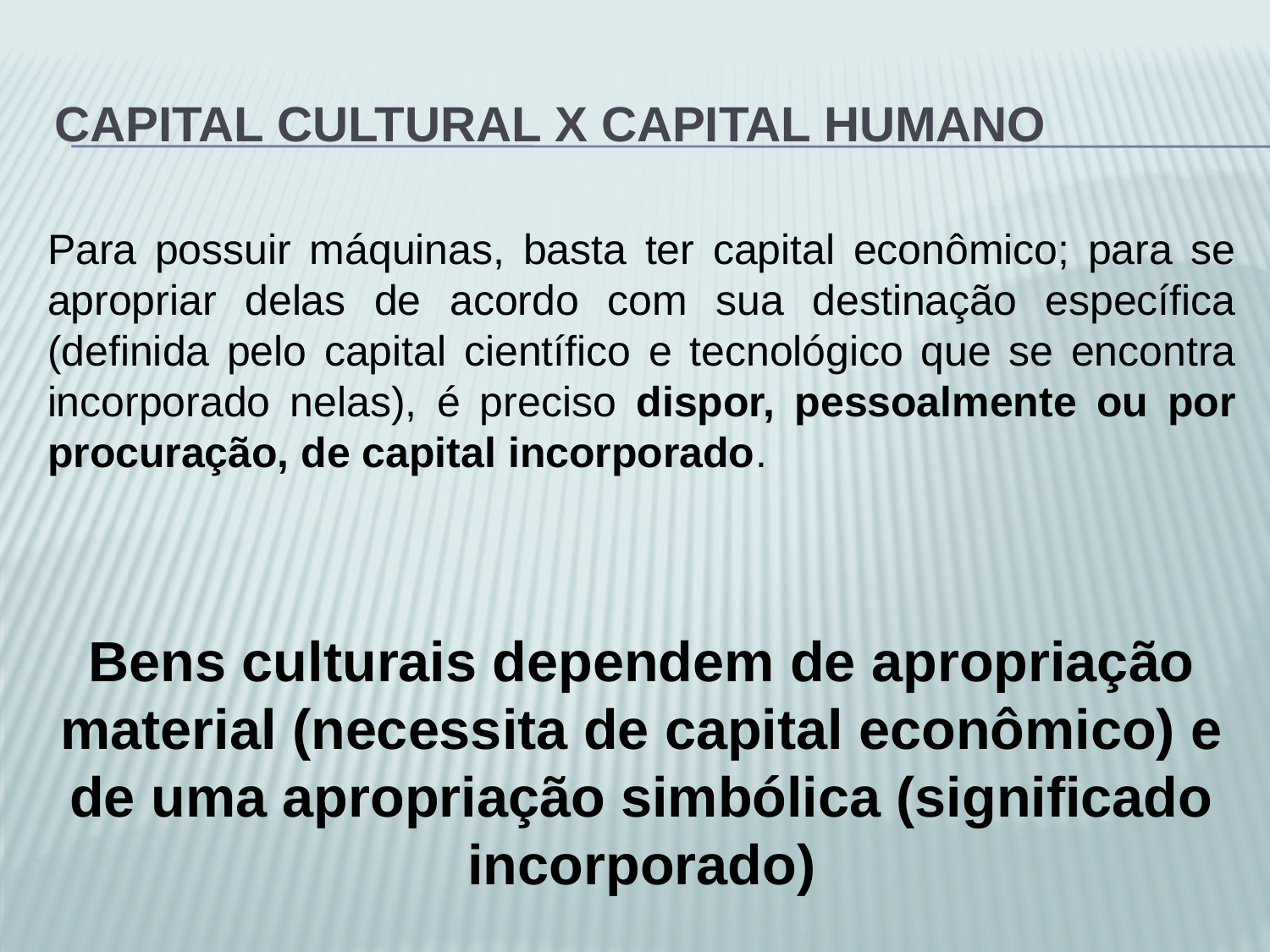

# Capital cultural X capital humano
Para possuir máquinas, basta ter capital econômico; para se apropriar delas de acordo com sua destinação específica (definida pelo capital científico e tecnológico que se encontra incorporado nelas), é preciso dispor, pessoalmente ou por procuração, de capital incorporado.

Bens culturais dependem de apropriação material (necessita de capital econômico) e de uma apropriação simbólica (significado incorporado)